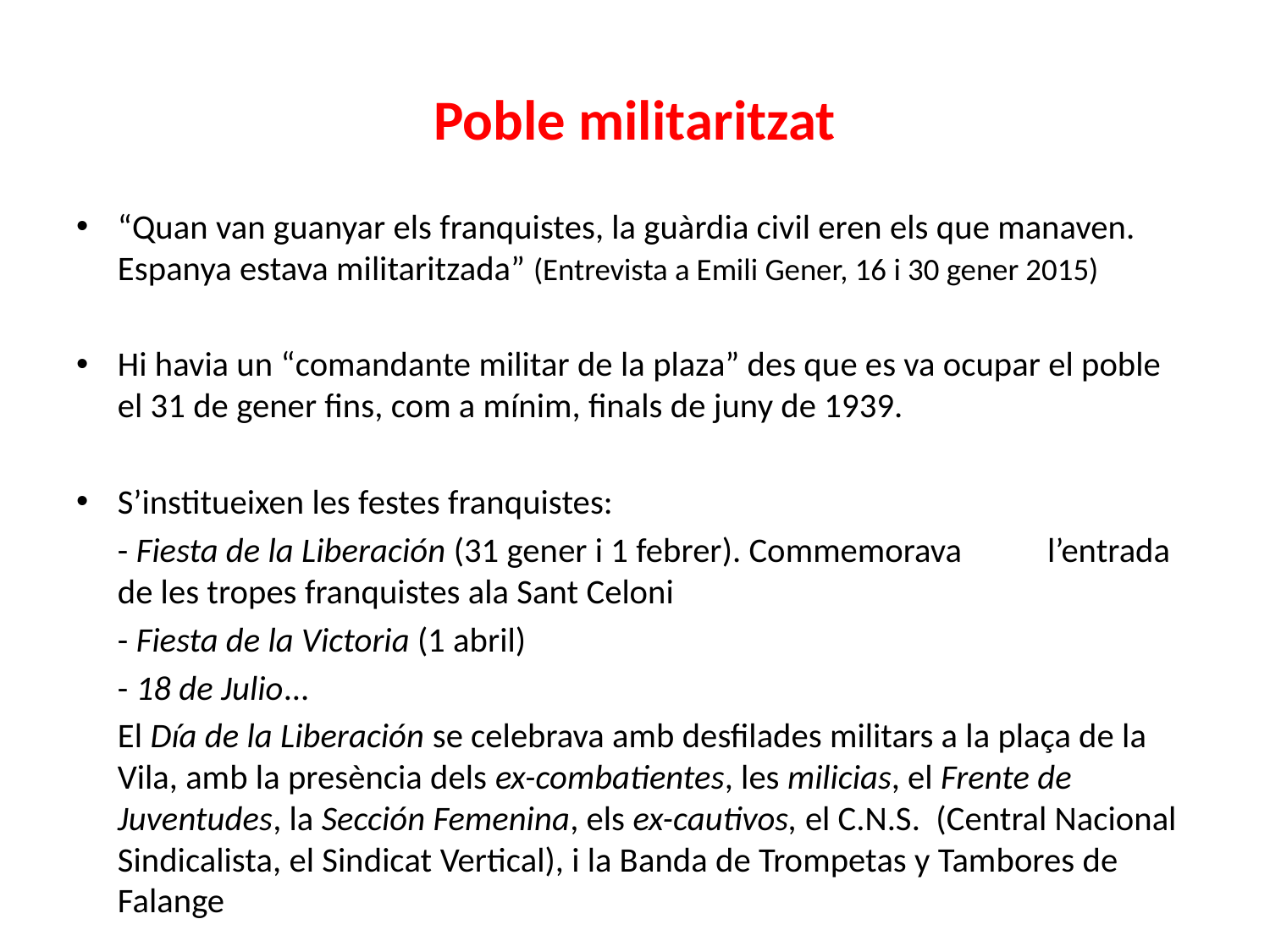

# Poble militaritzat
“Quan van guanyar els franquistes, la guàrdia civil eren els que manaven. Espanya estava militaritzada” (Entrevista a Emili Gener, 16 i 30 gener 2015)

Hi havia un “comandante militar de la plaza” des que es va ocupar el poble el 31 de gener fins, com a mínim, finals de juny de 1939.

S’institueixen les festes franquistes:
		- Fiesta de la Liberación (31 gener i 1 febrer). Commemorava 		l’entrada de les tropes franquistes ala Sant Celoni
		- Fiesta de la Victoria (1 abril)
		- 18 de Julio...
		El Día de la Liberación se celebrava amb desfilades militars a la plaça de la Vila, amb la presència dels ex-combatientes, les milicias, el Frente de Juventudes, la Sección Femenina, els ex-cautivos, el C.N.S.  (Central Nacional Sindicalista, el Sindicat Vertical), i la Banda de Trompetas y Tambores de Falange